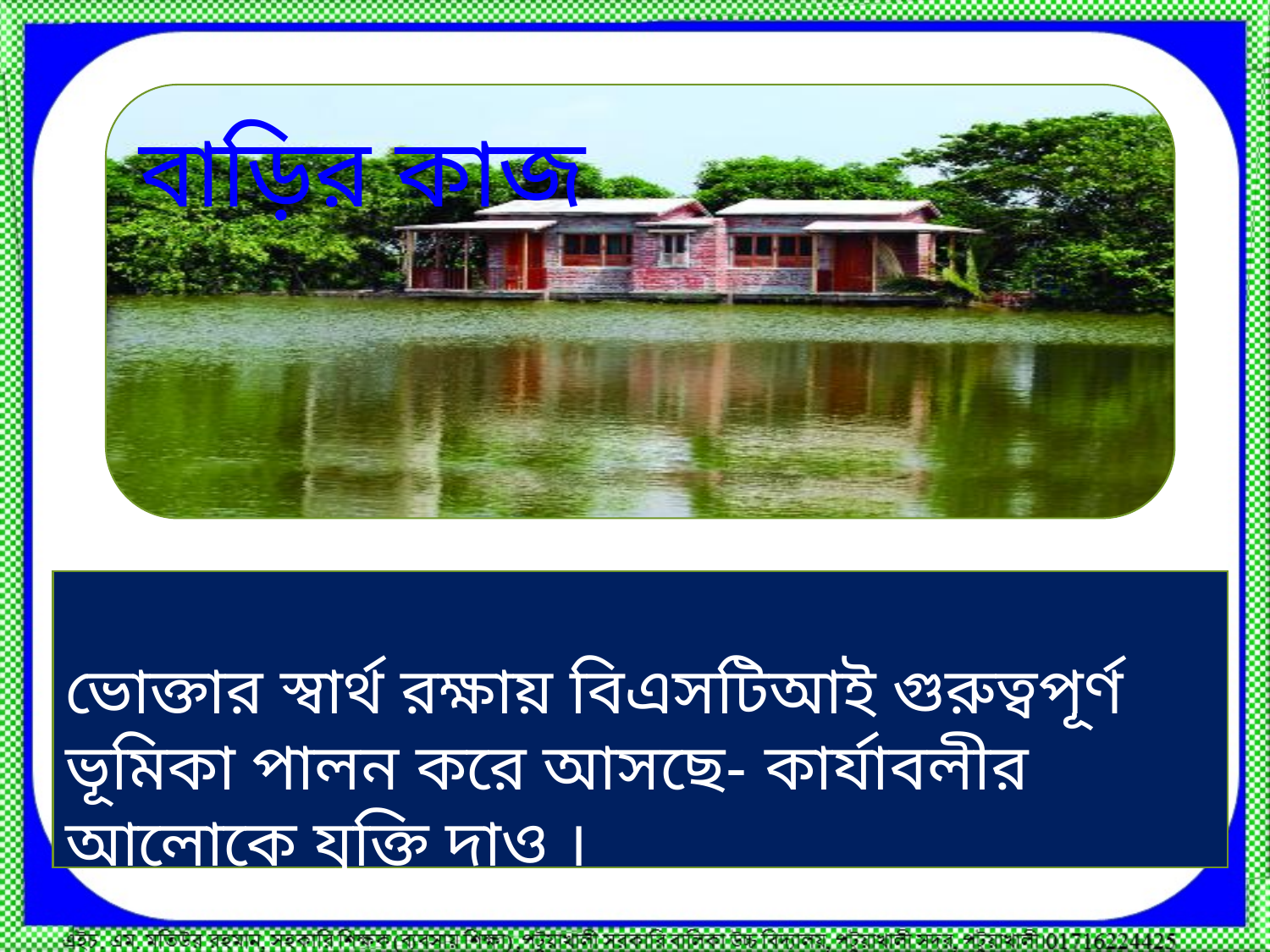

বাড়ির কাজ

ভোক্তার স্বার্থ রক্ষায় বিএসটিআই গুরুত্বপূর্ণ ভূমিকা পালন করে আসছে- কার্যাবলীর আলোকে যুক্তি দাও ।